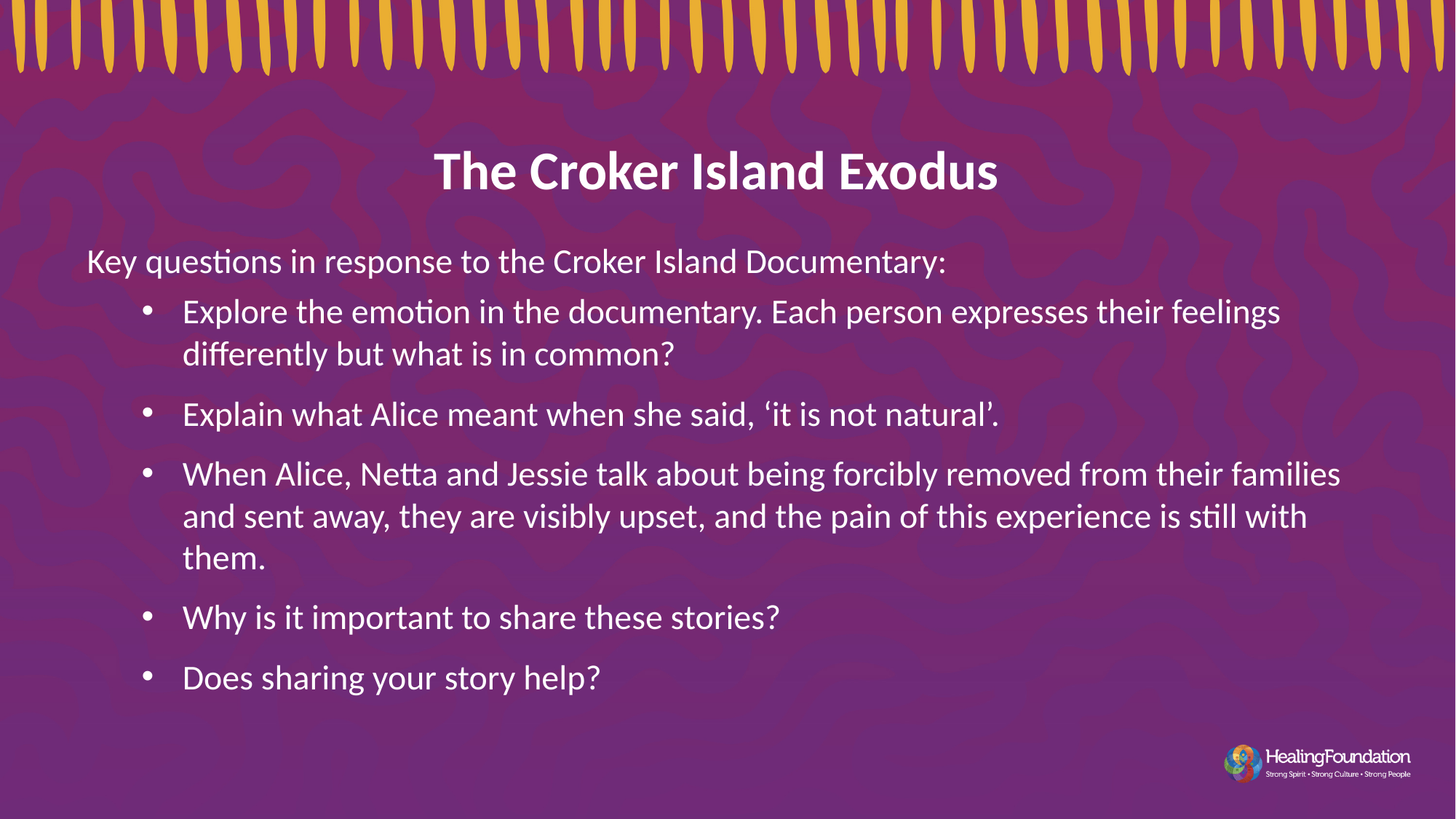

The Croker Island Exodus
Key questions in response to the Croker Island Documentary:
Explore the emotion in the documentary. Each person expresses their feelings differently but what is in common?
Explain what Alice meant when she said, ‘it is not natural’.
When Alice, Netta and Jessie talk about being forcibly removed from their families and sent away, they are visibly upset, and the pain of this experience is still with them.
Why is it important to share these stories?
Does sharing your story help?